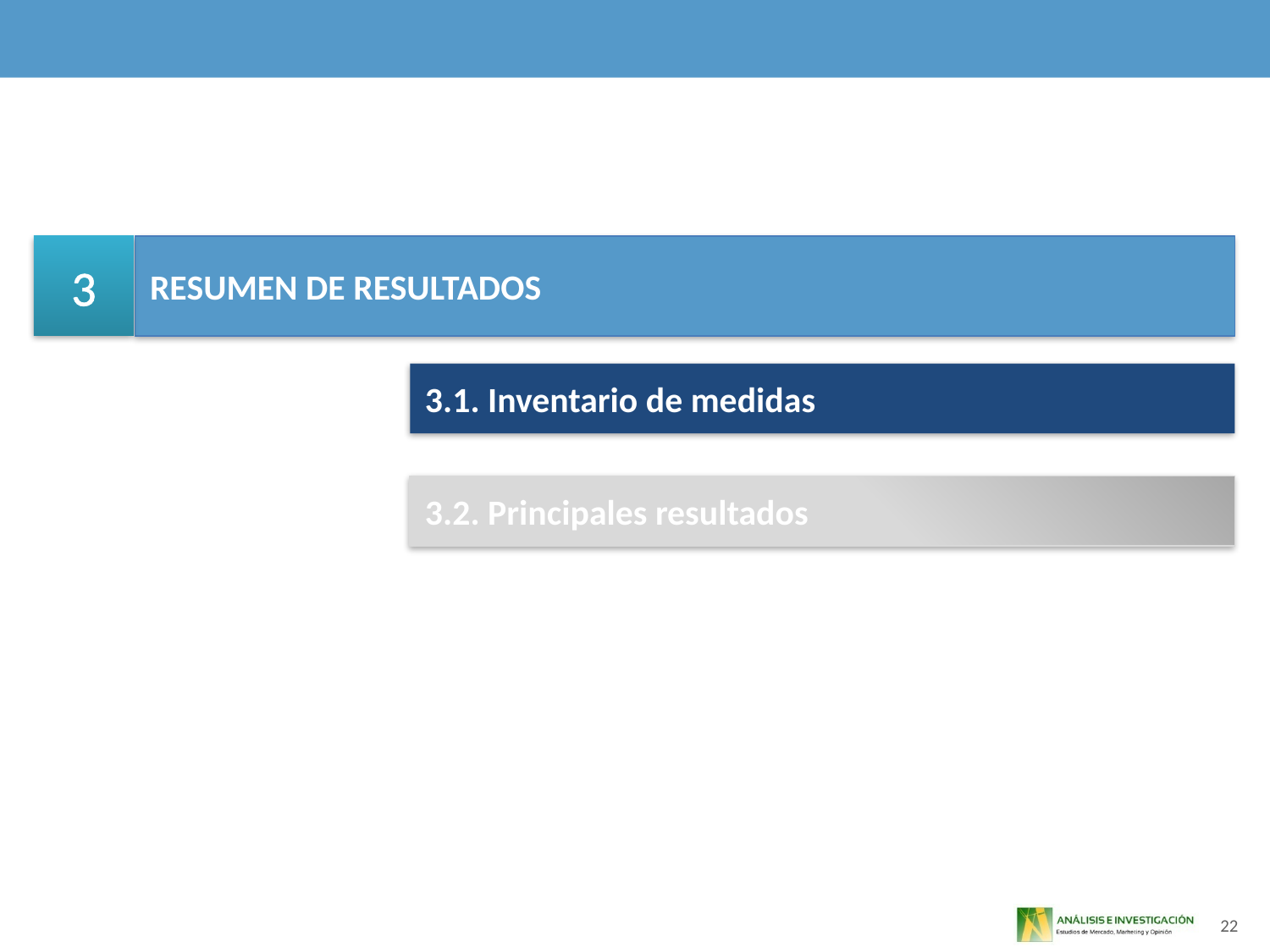

3
RESUMEN DE RESULTADOS
3.1. Inventario de medidas
3.2. Principales resultados